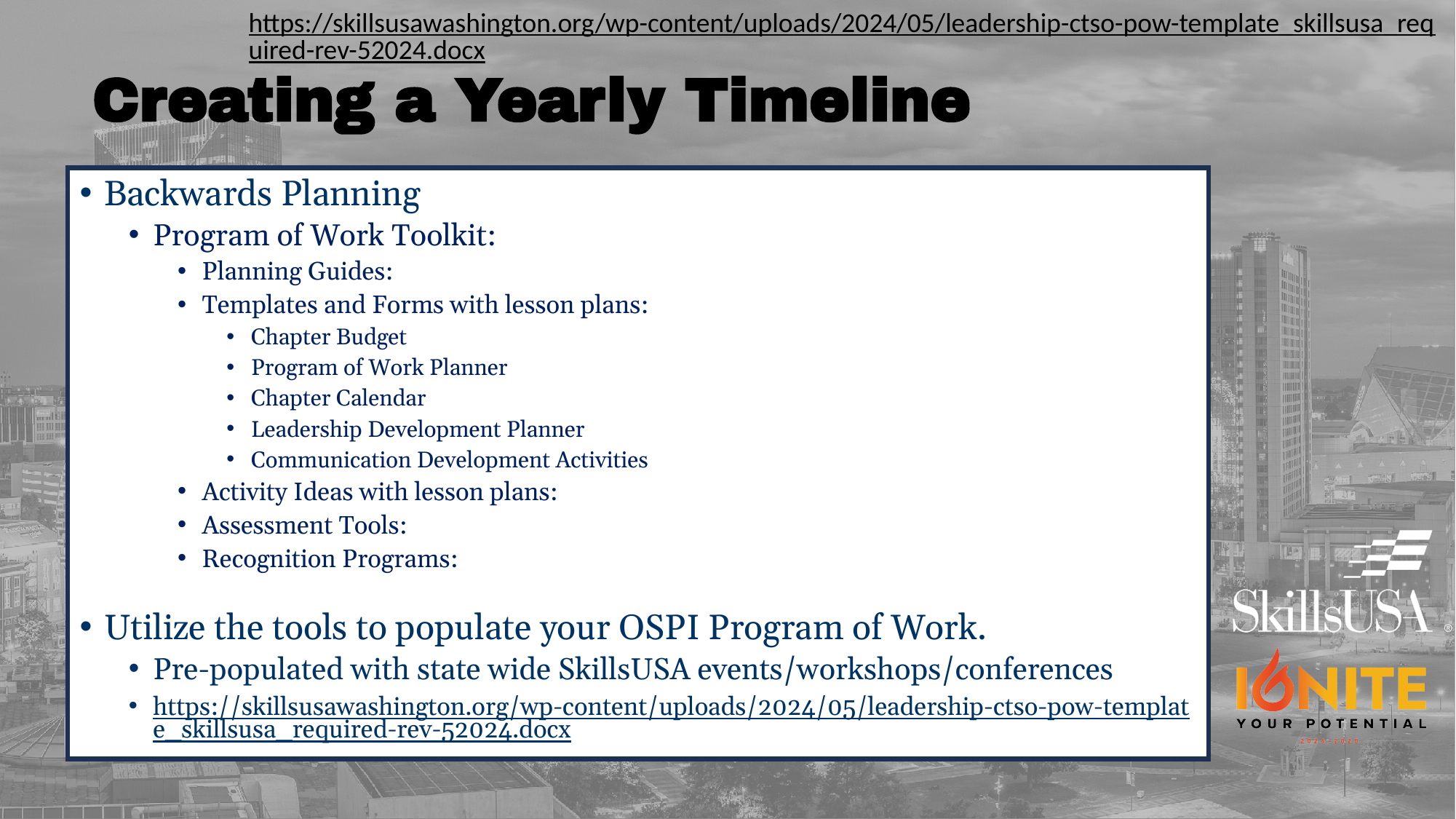

https://skillsusawashington.org/wp-content/uploads/2024/05/leadership-ctso-pow-template_skillsusa_required-rev-52024.docx
# Creating a Yearly Timeline
Backwards Planning
Program of Work Toolkit:
Planning Guides:
Templates and Forms with lesson plans:
Chapter Budget
Program of Work Planner
Chapter Calendar
Leadership Development Planner
Communication Development Activities
Activity Ideas with lesson plans:
Assessment Tools:
Recognition Programs:

Utilize the tools to populate your OSPI Program of Work.
Pre-populated with state wide SkillsUSA events/workshops/conferences
https://skillsusawashington.org/wp-content/uploads/2024/05/leadership-ctso-pow-template_skillsusa_required-rev-52024.docx